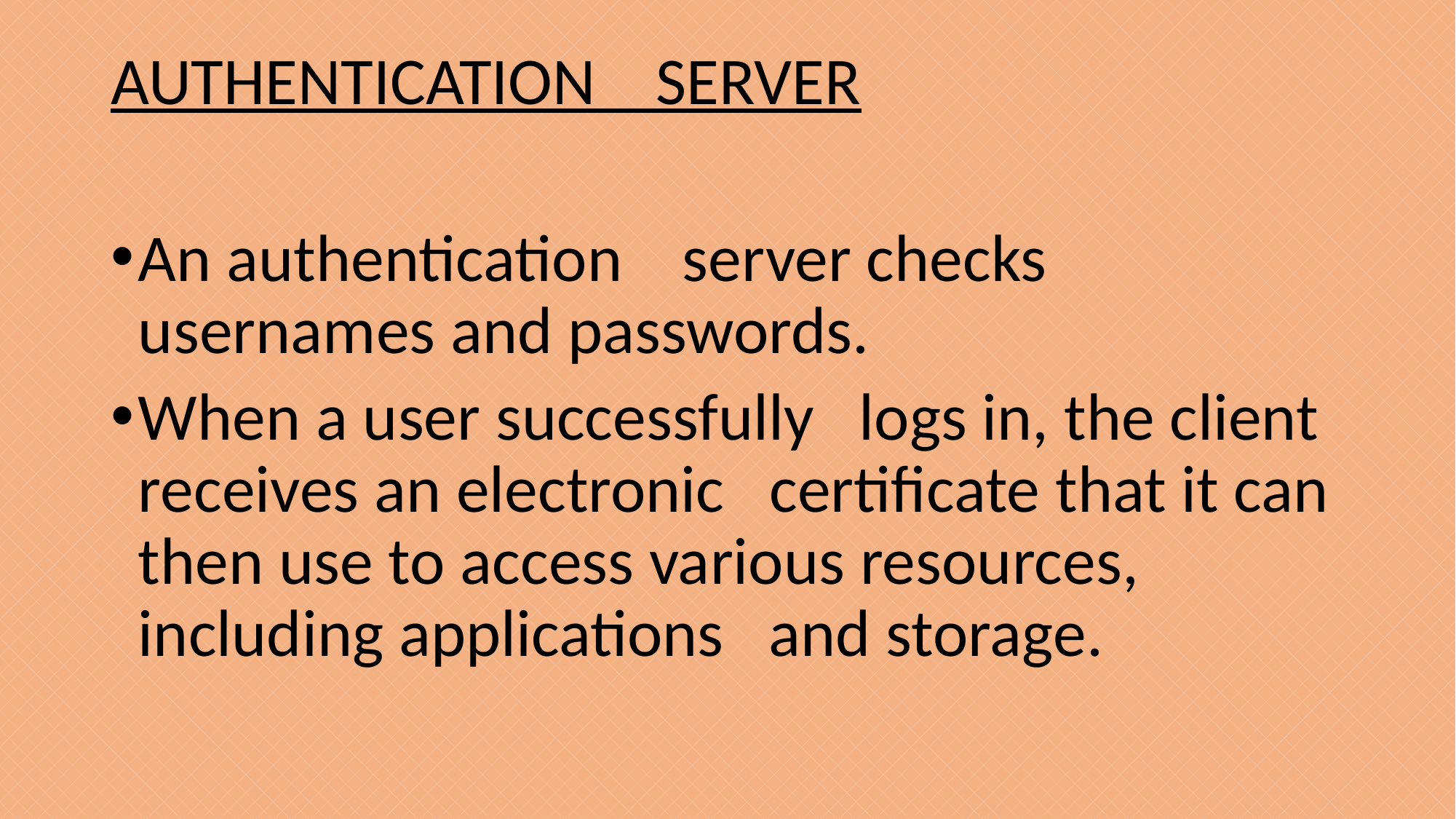

# AUTHENTICATION    SERVER
An authentication    server checks usernames and passwords.
When a user successfully   logs in, the client receives an electronic   certificate that it can then use to access various resources, including applications   and storage.